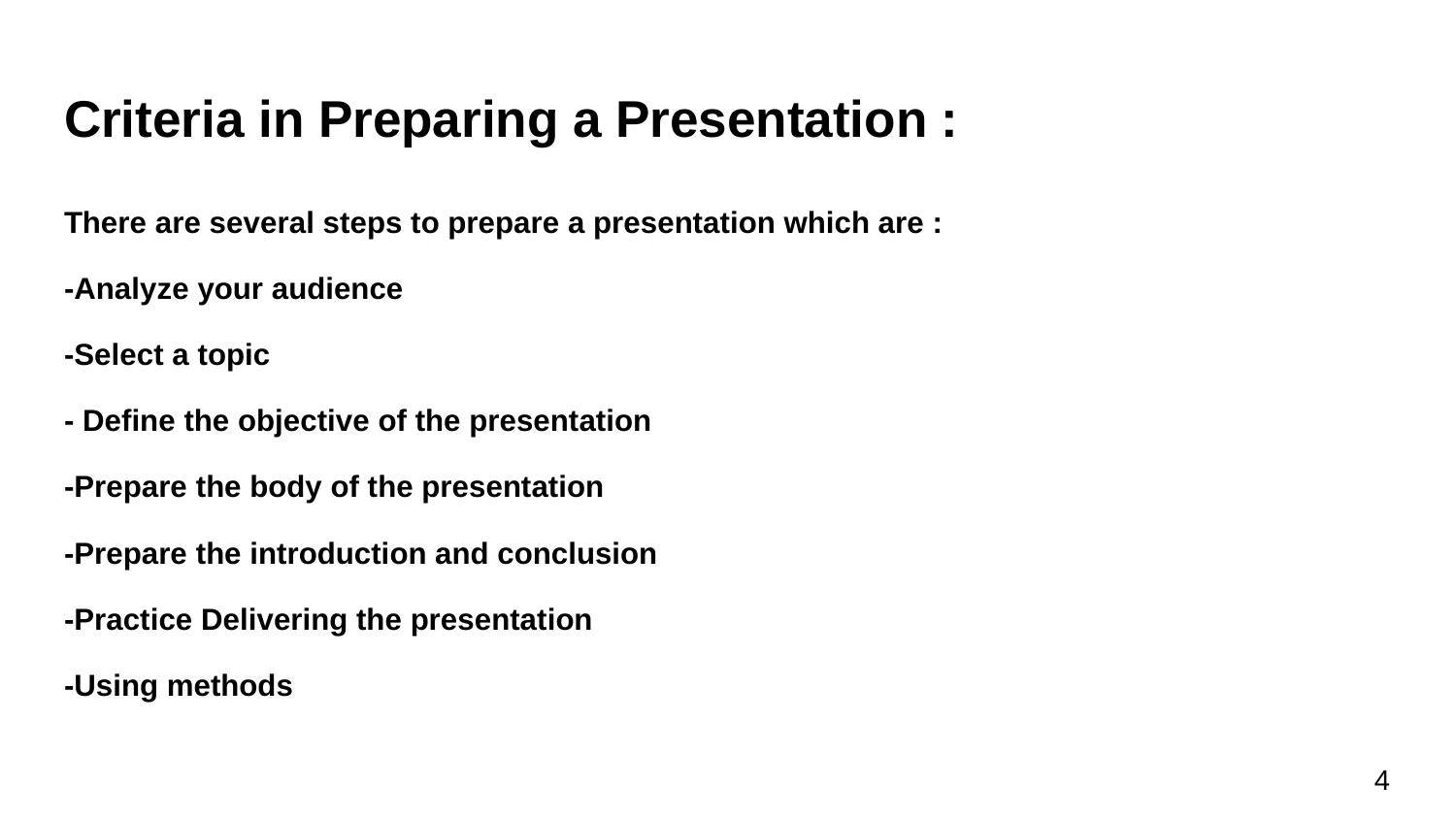

# Criteria in Preparing a Presentation :
There are several steps to prepare a presentation which are :
-Analyze your audience
-Select a topic
- Define the objective of the presentation
-Prepare the body of the presentation
-Prepare the introduction and conclusion
-Practice Delivering the presentation
-Using methods
4